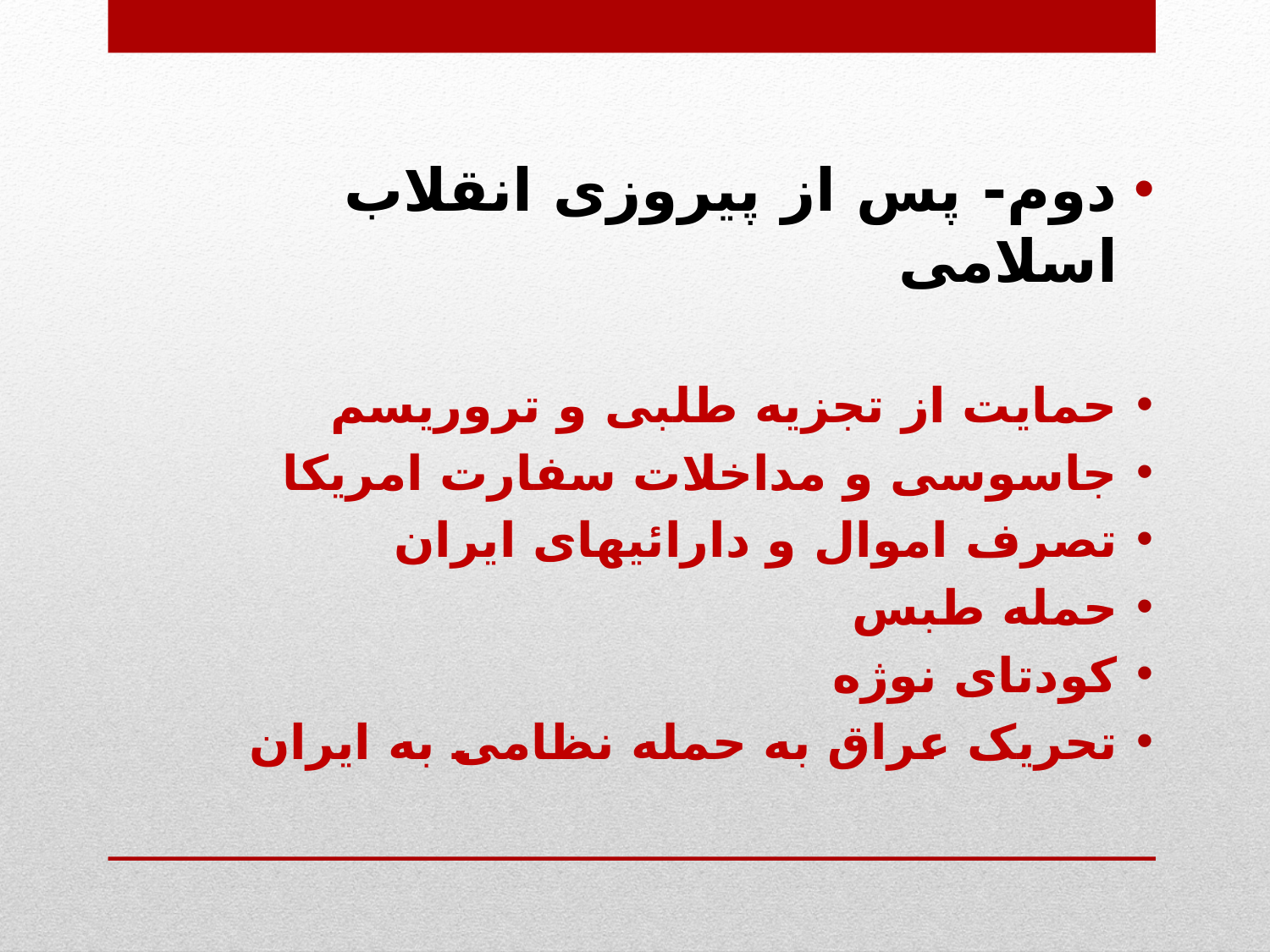

دوم- پس از پیروزی انقلاب اسلامی
حمایت از تجزیه طلبی و تروریسم
جاسوسی و مداخلات سفارت امریکا
تصرف اموال و دارائیهای ایران
حمله طبس
کودتای نوژه
تحریک عراق به حمله نظامی به ایران